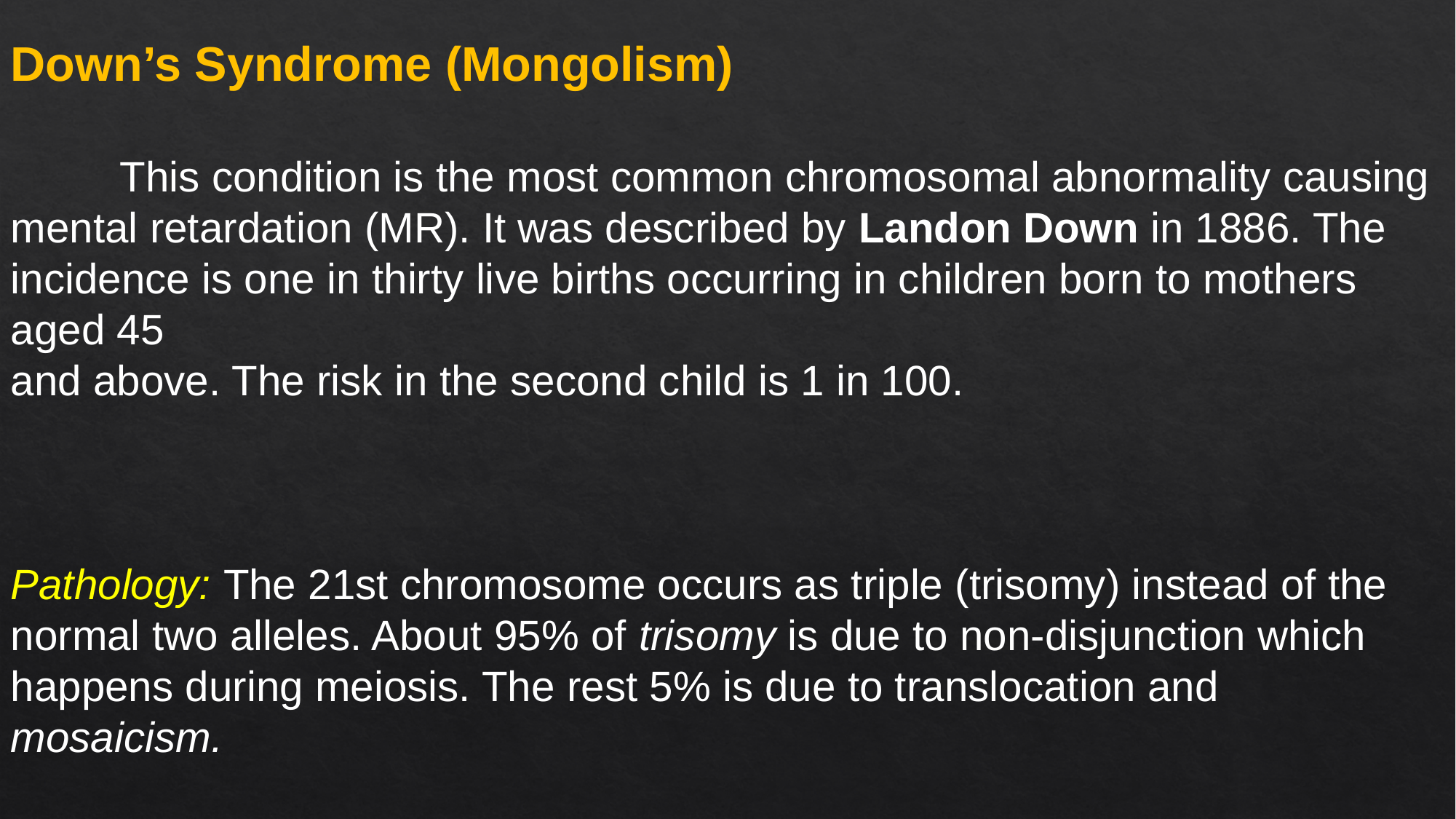

Down’s Syndrome (Mongolism)

	This condition is the most common chromosomal abnormality causing mental retardation (MR). It was described by Landon Down in 1886. The incidence is one in thirty live births occurring in children born to mothers aged 45
and above. The risk in the second child is 1 in 100.

Pathology: The 21st chromosome occurs as triple (trisomy) instead of the normal two alleles. About 95% of trisomy is due to non-disjunction which happens during meiosis. The rest 5% is due to translocation and mosaicism.